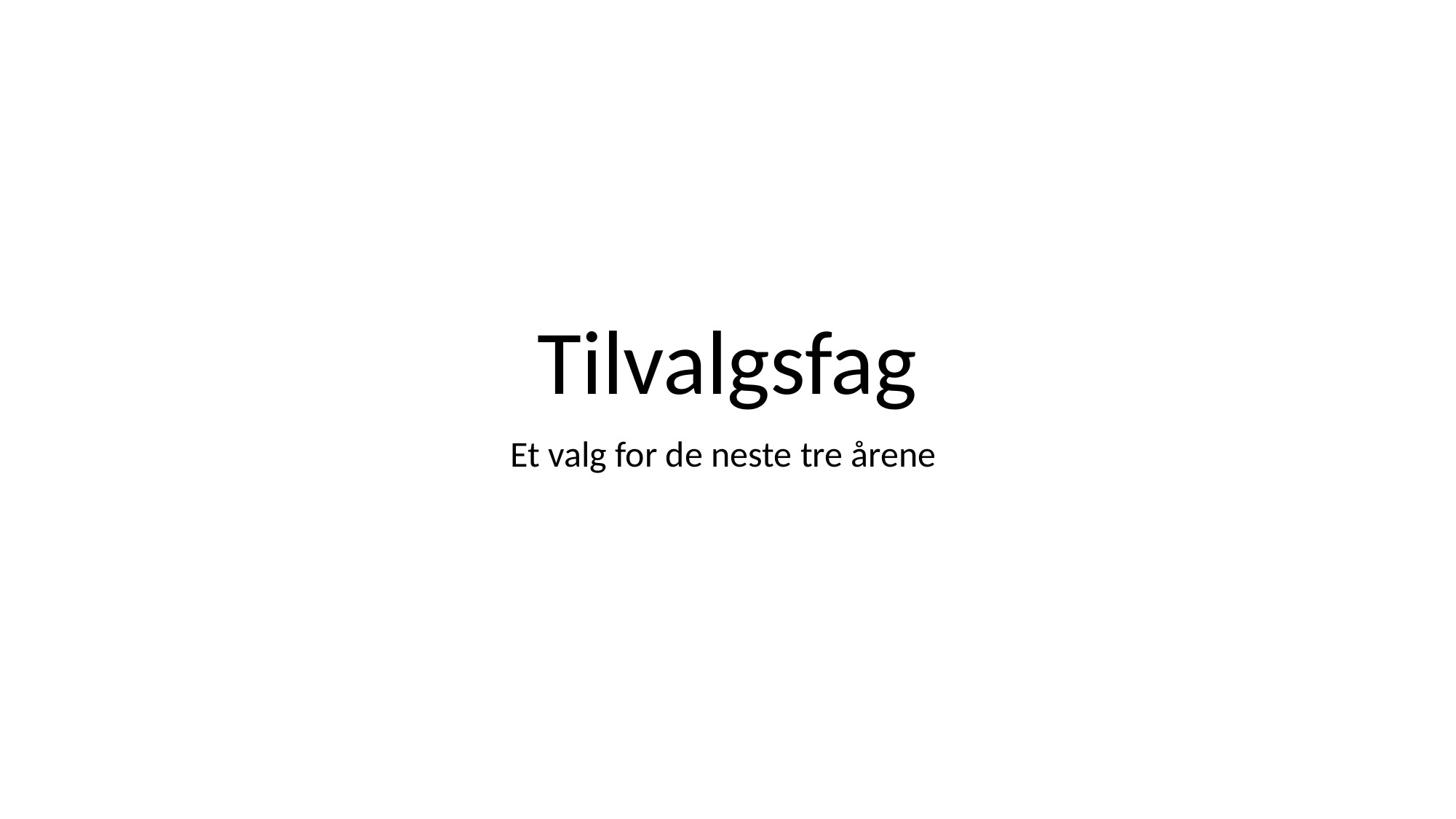

# Tilvalgsfag
Et valg for de neste tre årene